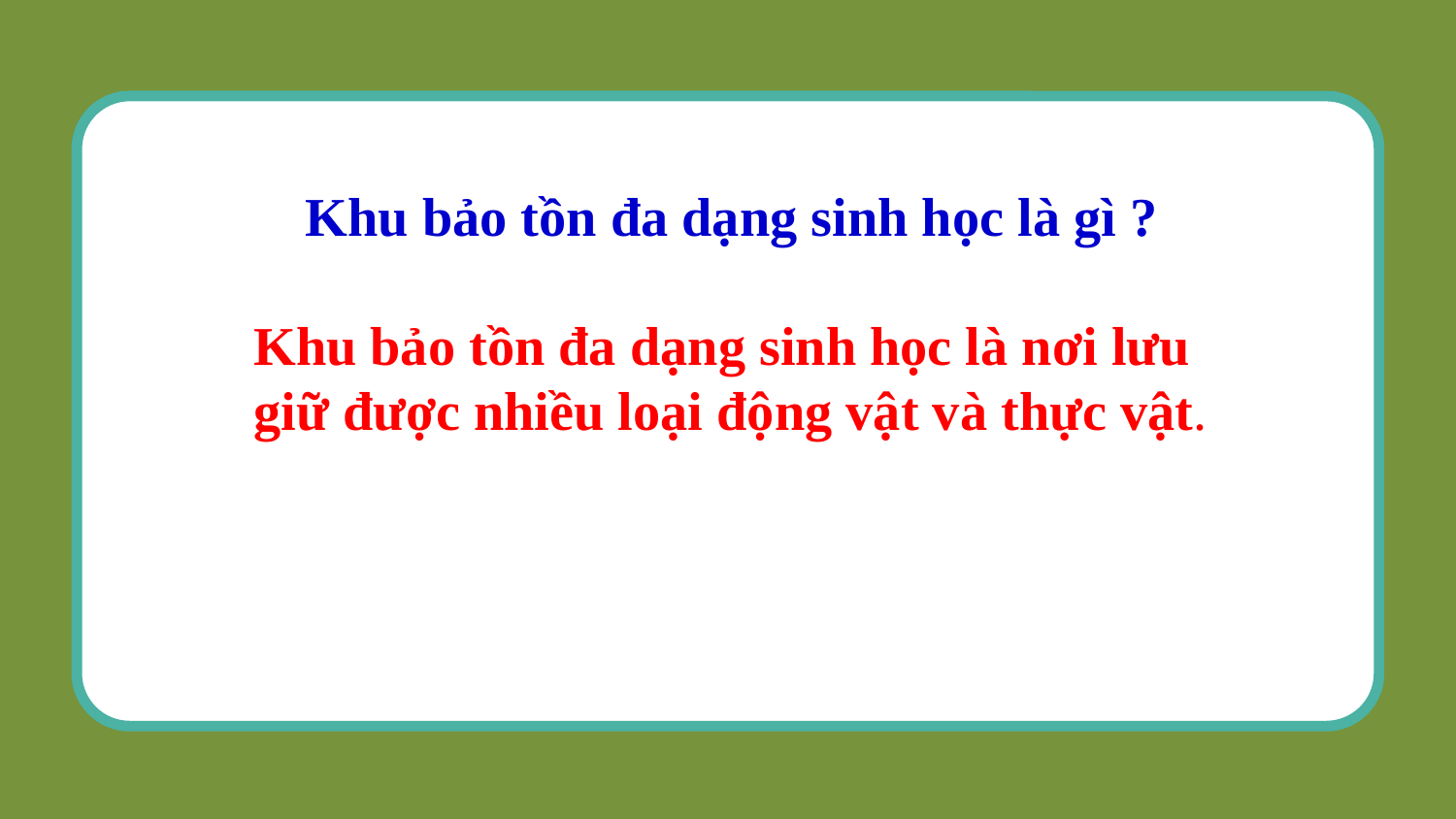

Khu bảo tồn đa dạng sinh học là gì ?
Khu bảo tồn đa dạng sinh học là nơi lưu giữ được nhiều loại động vật và thực vật.